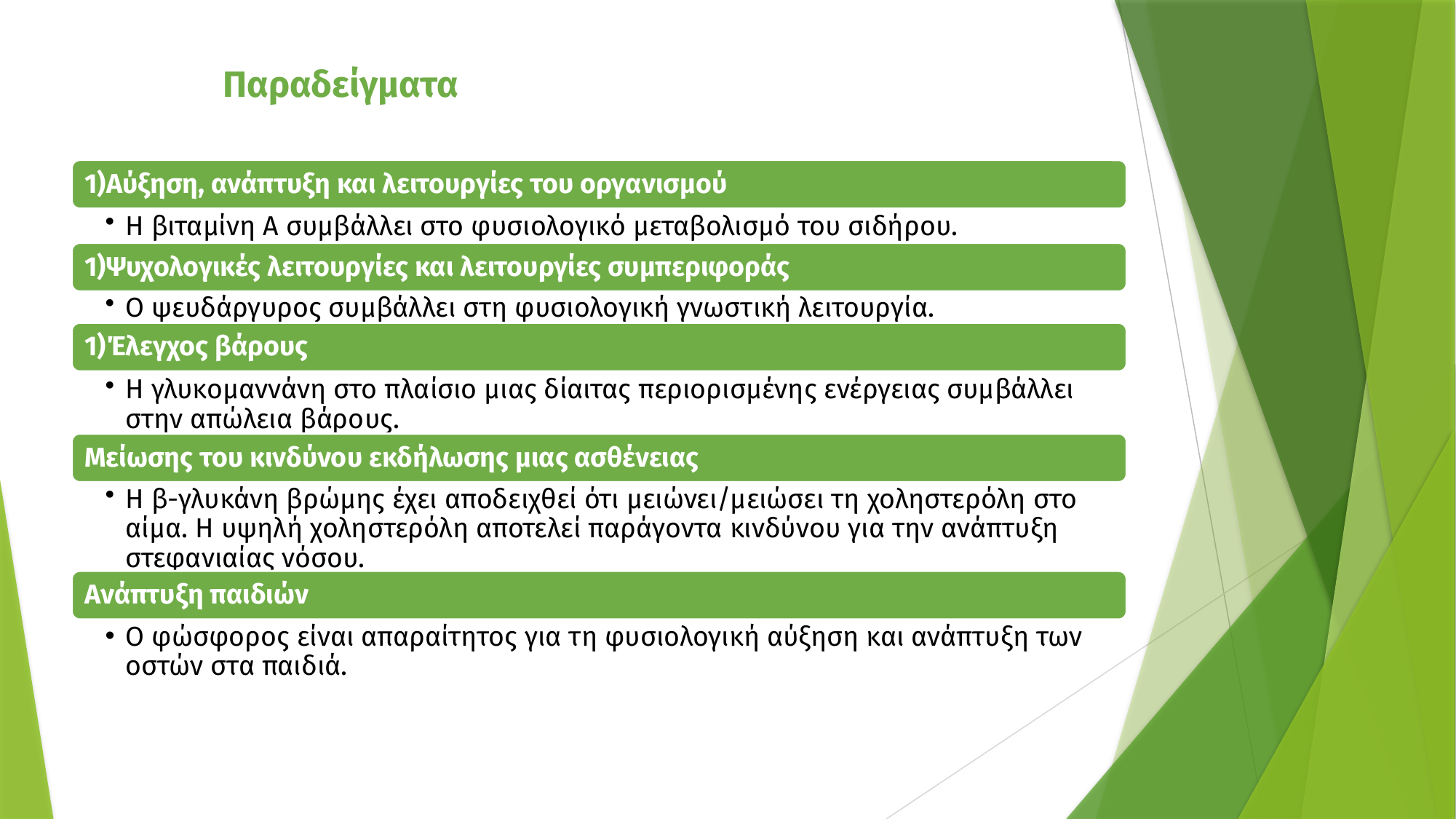

Παραδείγματα
Αύξηση, ανάπτυξη και λειτουργίες του οργανισμού
Η βιταμίνη Α συμβάλλει στο φυσιολογικό μεταβολισμό του σιδήρου.
Ψυχολογικές λειτουργίες και λειτουργίες συμπεριφοράς
Ο ψευδάργυρος συμβάλλει στη φυσιολογική γνωστική λειτουργία.
Έλεγχος βάρους
Η γλυκομαννάνη στο πλαίσιο μιας δίαιτας περιορισμένης ενέργειας συμβάλλει στην απώλεια βάρους.
Μείωσης του κινδύνου εκδήλωσης μιας ασθένειας
Η β-γλυκάνη βρώμης έχει αποδειχθεί ότι μειώνει/μειώσει τη χοληστερόλη στο αίμα. Η υψηλή χοληστερόλη αποτελεί παράγοντα κινδύνου για την ανάπτυξη στεφανιαίας νόσου.
Ανάπτυξη παιδιών
Ο φώσφορος είναι απαραίτητος για τη φυσιολογική αύξηση και ανάπτυξη των οστών στα παιδιά.